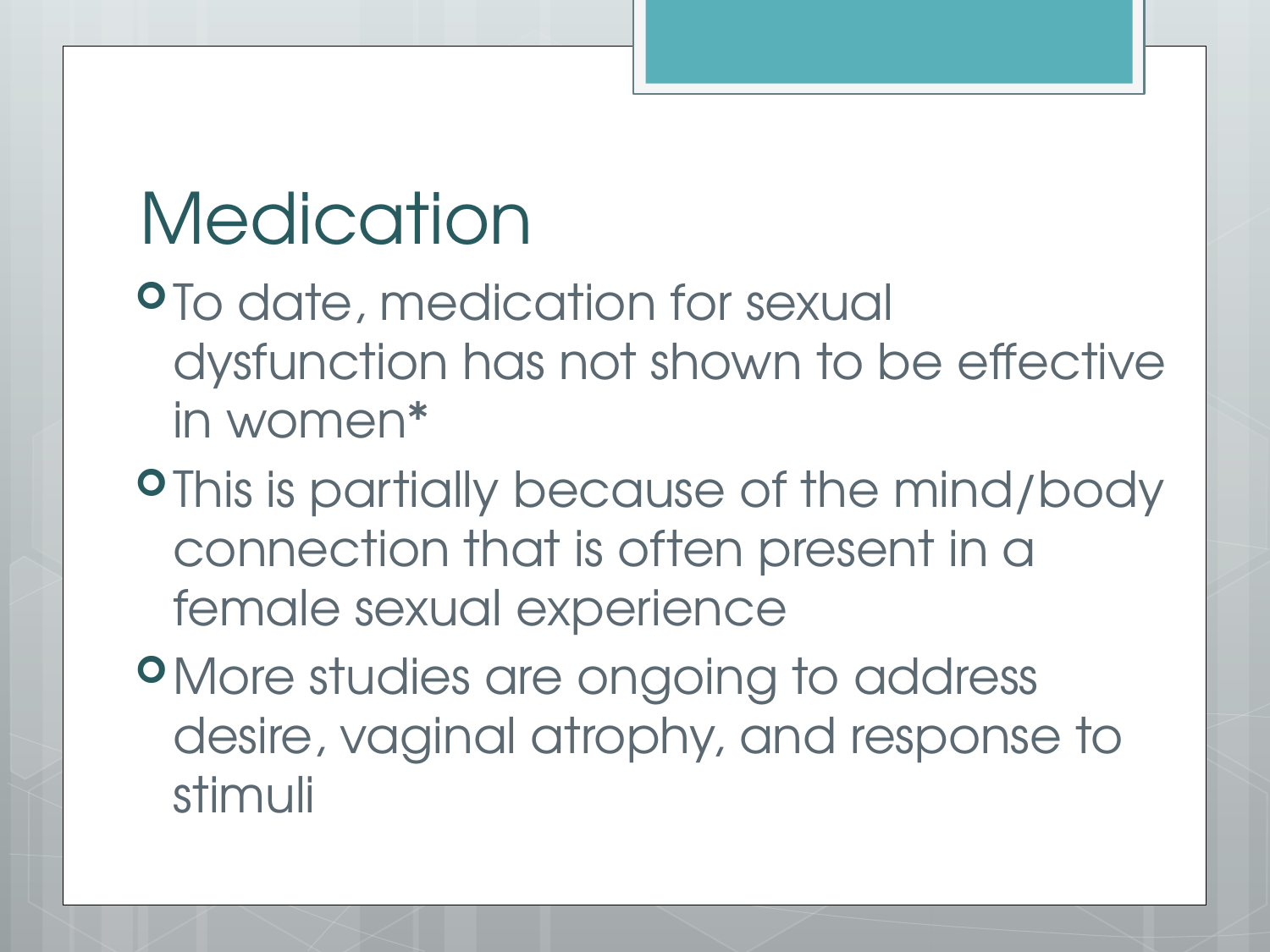

# Medication
To date, medication for sexual dysfunction has not shown to be effective in women*
This is partially because of the mind/body connection that is often present in a female sexual experience
More studies are ongoing to address desire, vaginal atrophy, and response to stimuli